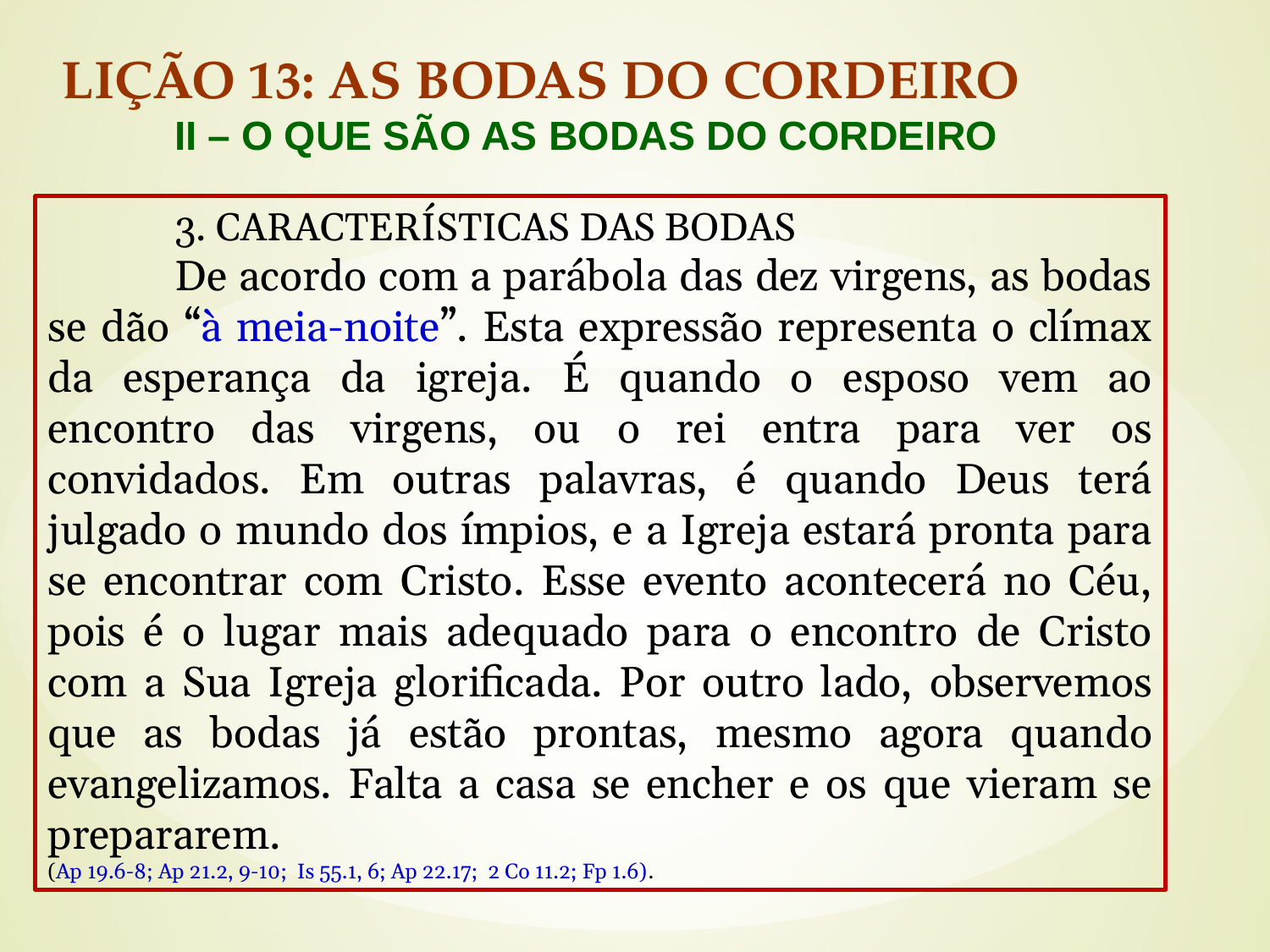

LIÇÃO 13: AS BODAS DO CORDEIRO
	II – O QUE SÃO AS BODAS DO CORDEIRO
#
	3. CARACTERÍSTICAS DAS BODAS
	De acordo com a parábola das dez virgens, as bodas se dão “à meia-noite”. Esta expressão representa o clímax da esperança da igreja. É quando o esposo vem ao encontro das virgens, ou o rei entra para ver os convidados. Em outras palavras, é quando Deus terá julgado o mundo dos ímpios, e a Igreja estará pronta para se encontrar com Cristo. Esse evento acontecerá no Céu, pois é o lugar mais adequado para o encontro de Cristo com a Sua Igreja glorificada. Por outro lado, observemos que as bodas já estão prontas, mesmo agora quando evangelizamos. Falta a casa se encher e os que vieram se prepararem.
(Ap 19.6-8; Ap 21.2, 9-10;  Is 55.1, 6; Ap 22.17;  2 Co 11.2; Fp 1.6).